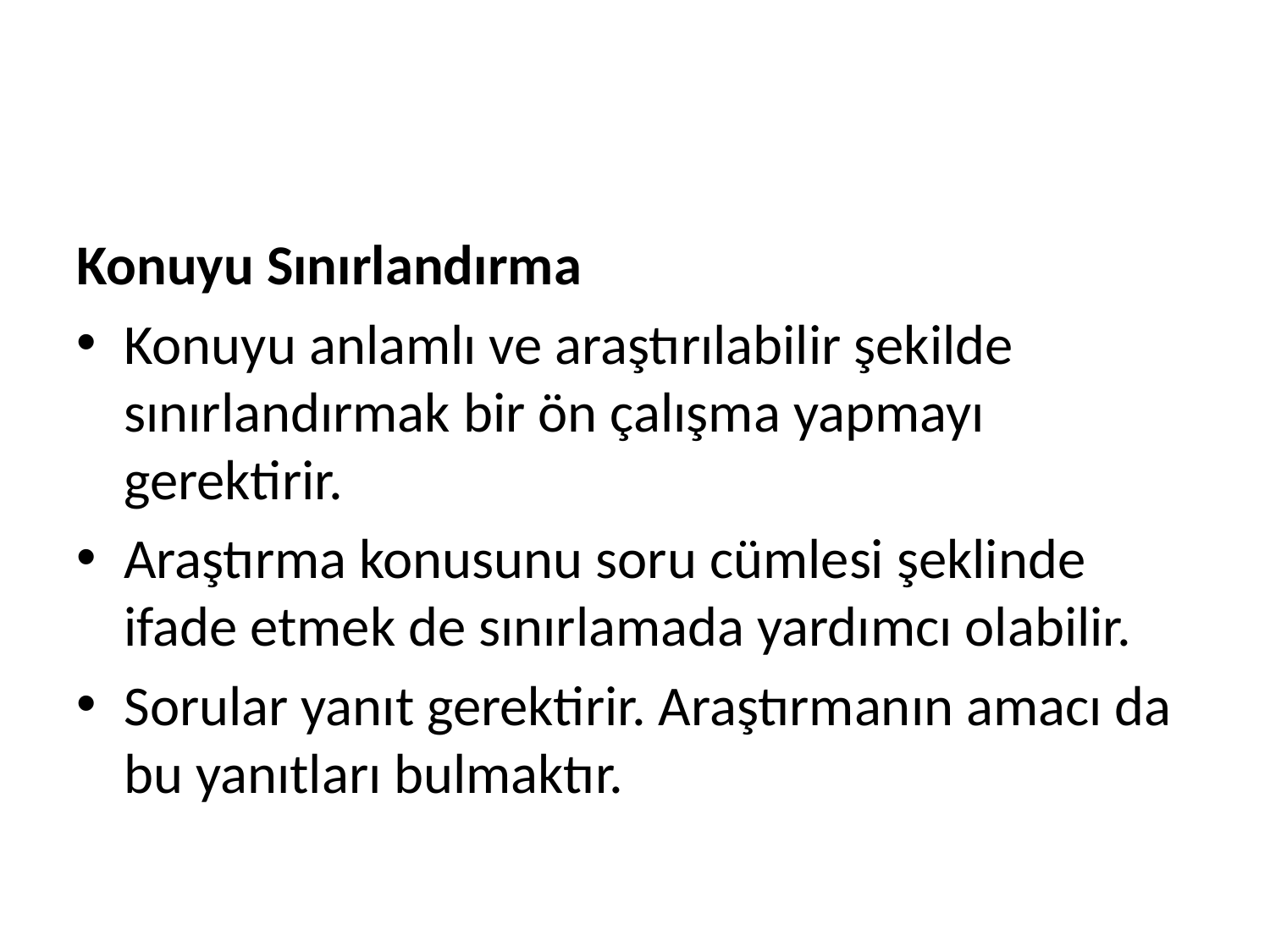

#
Konuyu Sınırlandırma
Konuyu anlamlı ve araştırılabilir şekilde sınırlandırmak bir ön çalışma yapmayı gerektirir.
Araştırma konusunu soru cümlesi şeklinde ifade etmek de sınırlamada yardımcı olabilir.
Sorular yanıt gerektirir. Araştırmanın amacı da bu yanıtları bulmaktır.